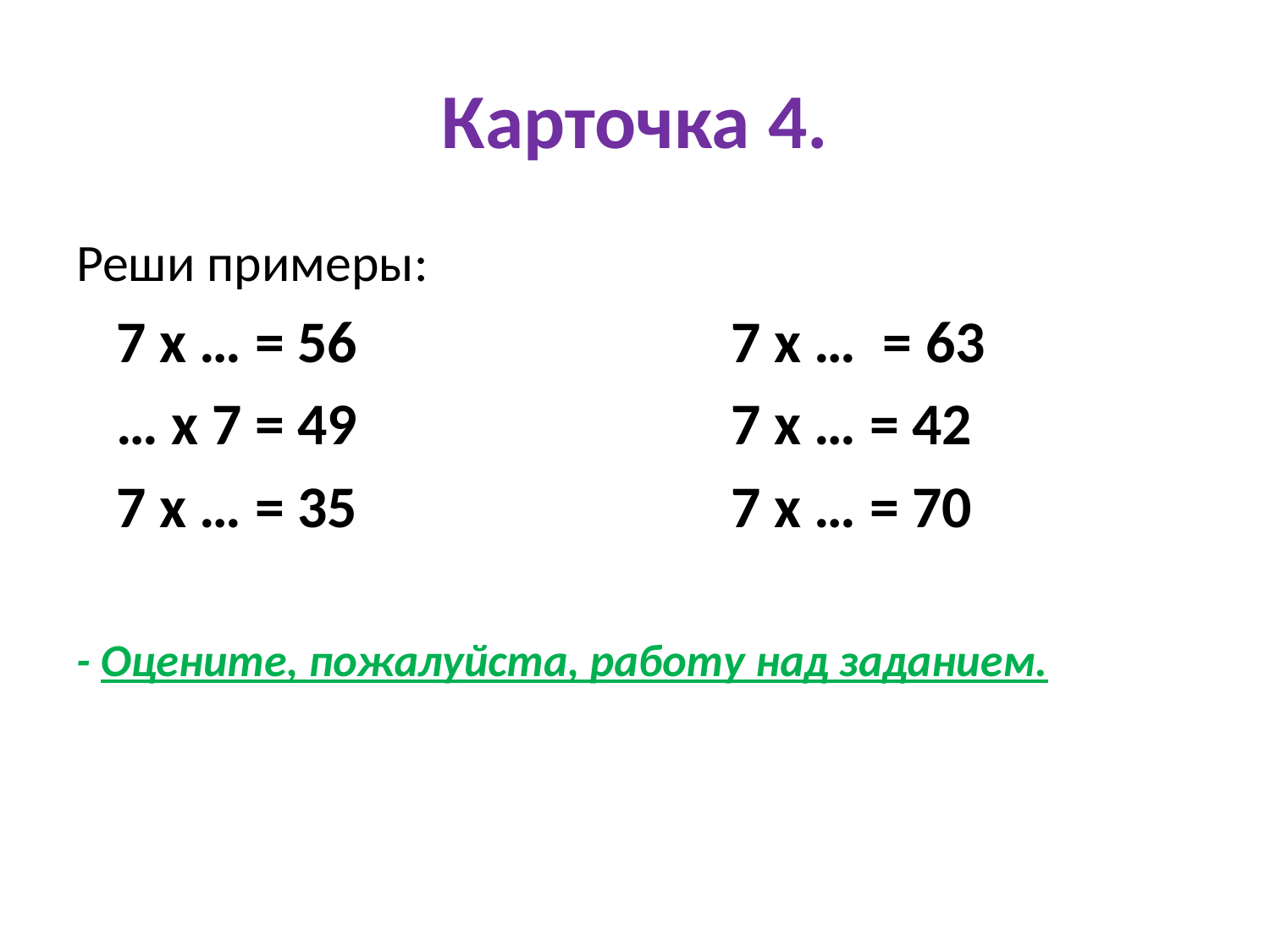

# Карточка 4.
Реши примеры:
   7 х … = 56                            7 х …  = 63
   … х 7 = 49                            7 х … = 42
   7 х … = 35                            7 х … = 70

- Оцените, пожалуйста, работу над заданием.